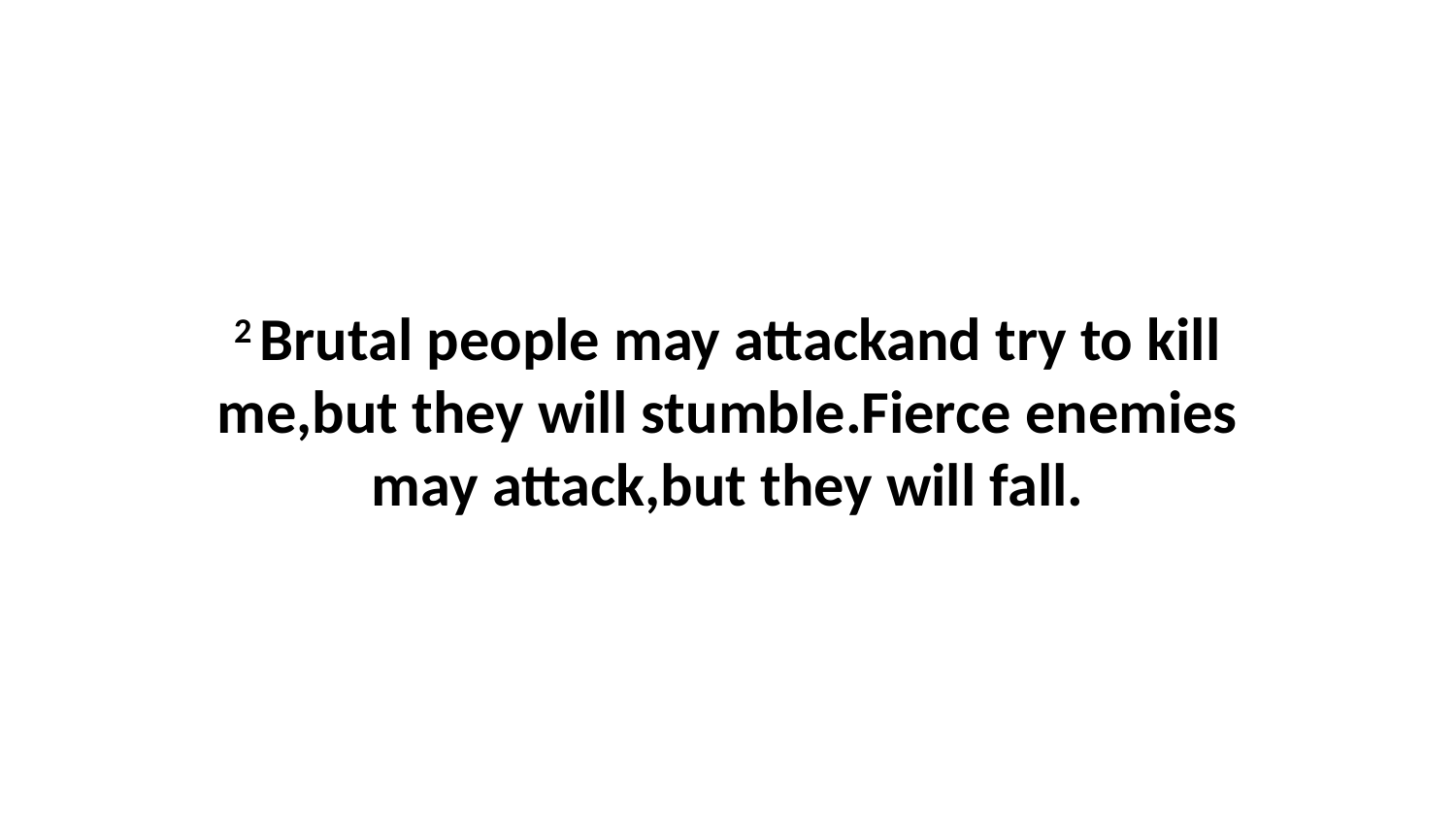

2 Brutal people may attackand try to kill me,but they will stumble.Fierce enemies may attack,but they will fall.